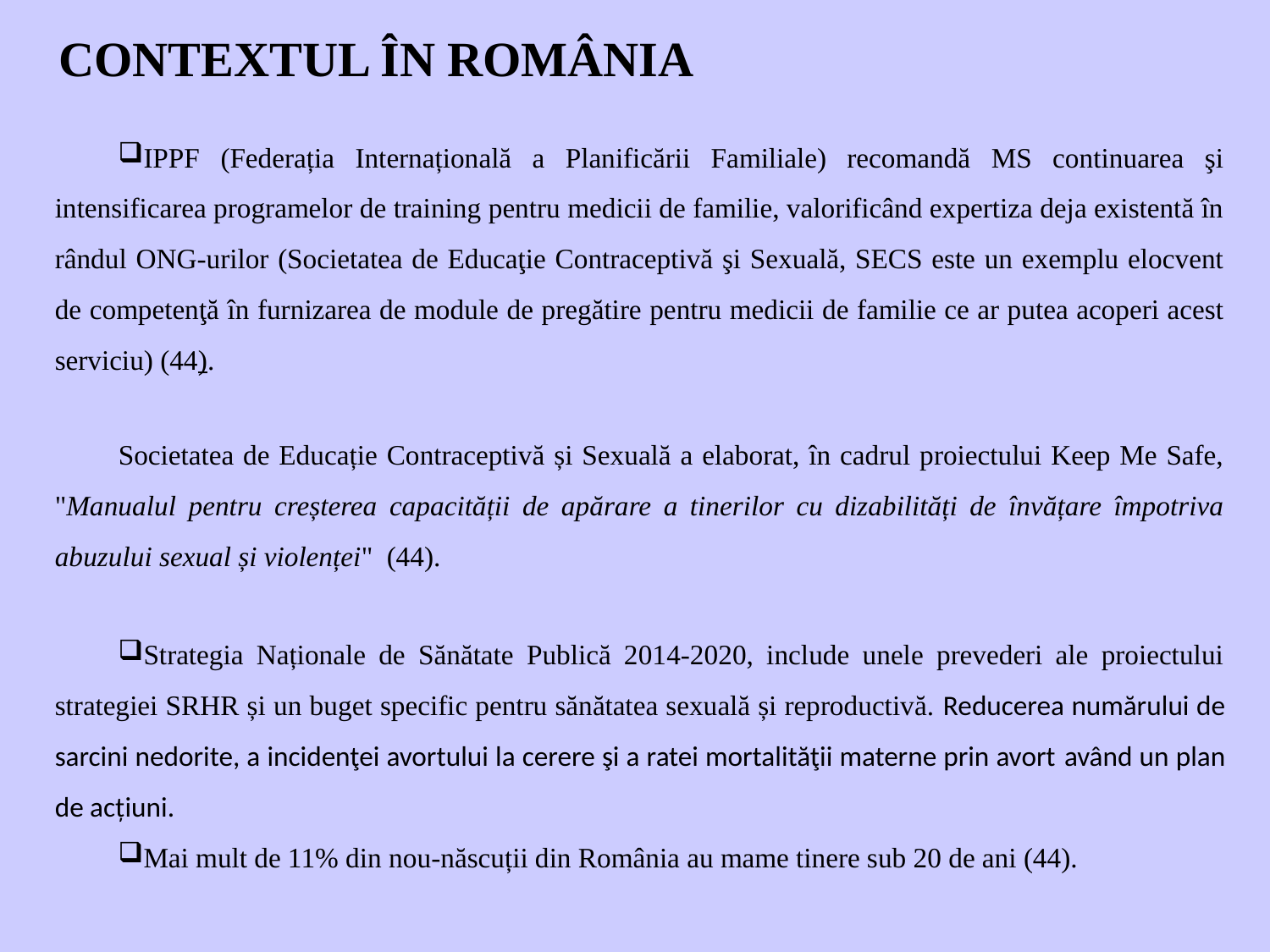

CONTEXTUL ÎN ROMÂNIA
IPPF (Federația Internațională a Planificării Familiale) recomandă MS continuarea şi intensificarea programelor de training pentru medicii de familie, valorificând expertiza deja existentă în rândul ONG-urilor (Societatea de Educaţie Contraceptivă şi Sexuală, SECS este un exemplu elocvent de competenţă în furnizarea de module de pregătire pentru medicii de familie ce ar putea acoperi acest serviciu) (44).

Societatea de Educație Contraceptivă și Sexuală a elaborat, în cadrul proiectului Keep Me Safe, "Manualul pentru creșterea capacității de apărare a tinerilor cu dizabilități de învățare împotriva abuzului sexual și violenței"  (44).
Strategia Naționale de Sănătate Publică 2014-2020, include unele prevederi ale proiectului strategiei SRHR și un buget specific pentru sănătatea sexuală și reproductivă. Reducerea numărului de sarcini nedorite, a incidenţei avortului la cerere şi a ratei mortalităţii materne prin avort având un plan de acţiuni.
Mai mult de 11% din nou-născuții din România au mame tinere sub 20 de ani (44).